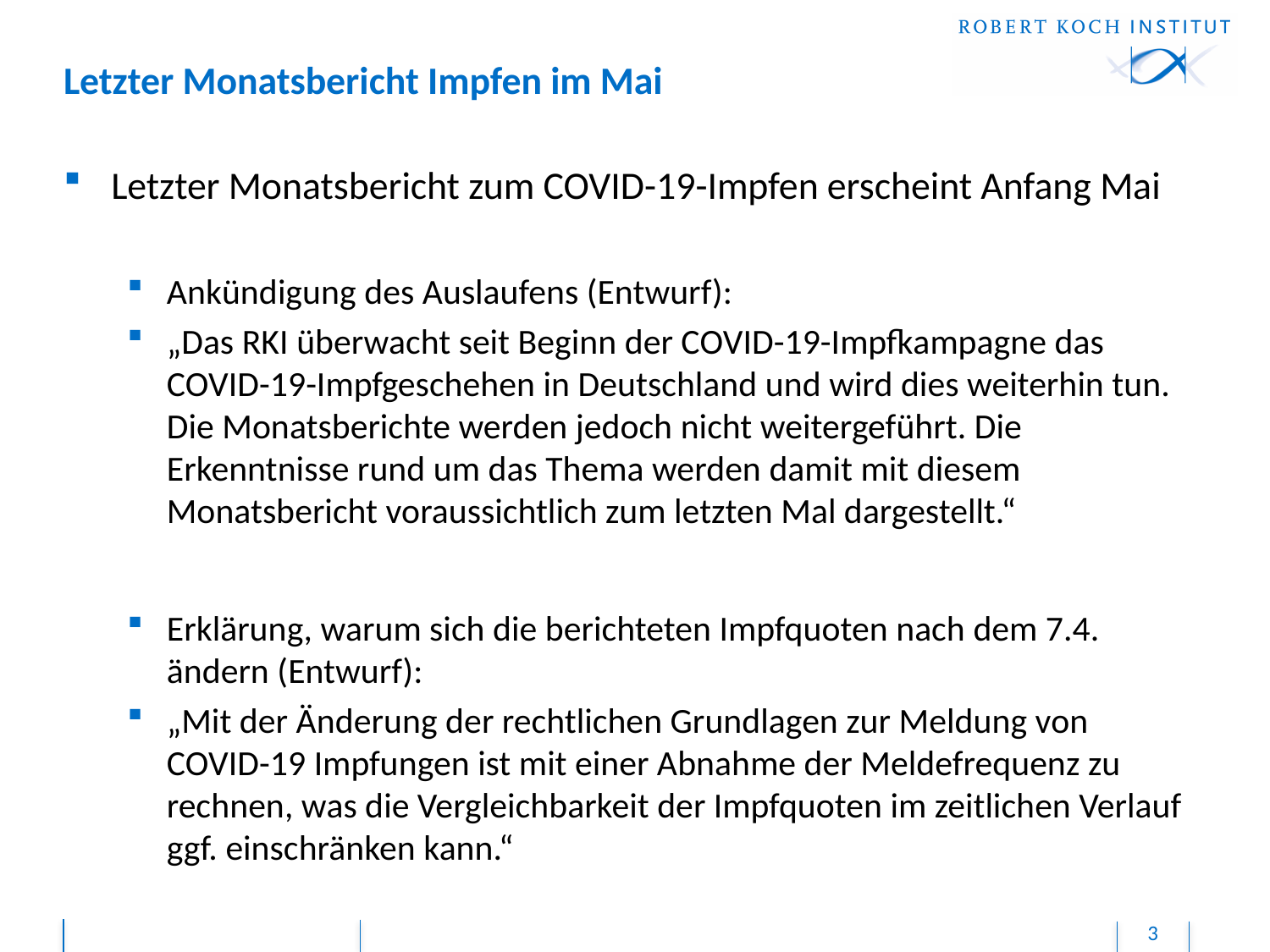

# Letzter Monatsbericht Impfen im Mai
Letzter Monatsbericht zum COVID-19-Impfen erscheint Anfang Mai

Ankündigung des Auslaufens (Entwurf):
„Das RKI überwacht seit Beginn der COVID-19-Impfkampagne das COVID-19-Impfgeschehen in Deutschland und wird dies weiterhin tun. Die Monatsberichte werden jedoch nicht weitergeführt. Die Erkenntnisse rund um das Thema werden damit mit diesem Monatsbericht voraussichtlich zum letzten Mal dargestellt.“

Erklärung, warum sich die berichteten Impfquoten nach dem 7.4. ändern (Entwurf):
„Mit der Änderung der rechtlichen Grundlagen zur Meldung von COVID-19 Impfungen ist mit einer Abnahme der Meldefrequenz zu rechnen, was die Vergleichbarkeit der Impfquoten im zeitlichen Verlauf ggf. einschränken kann.“
3